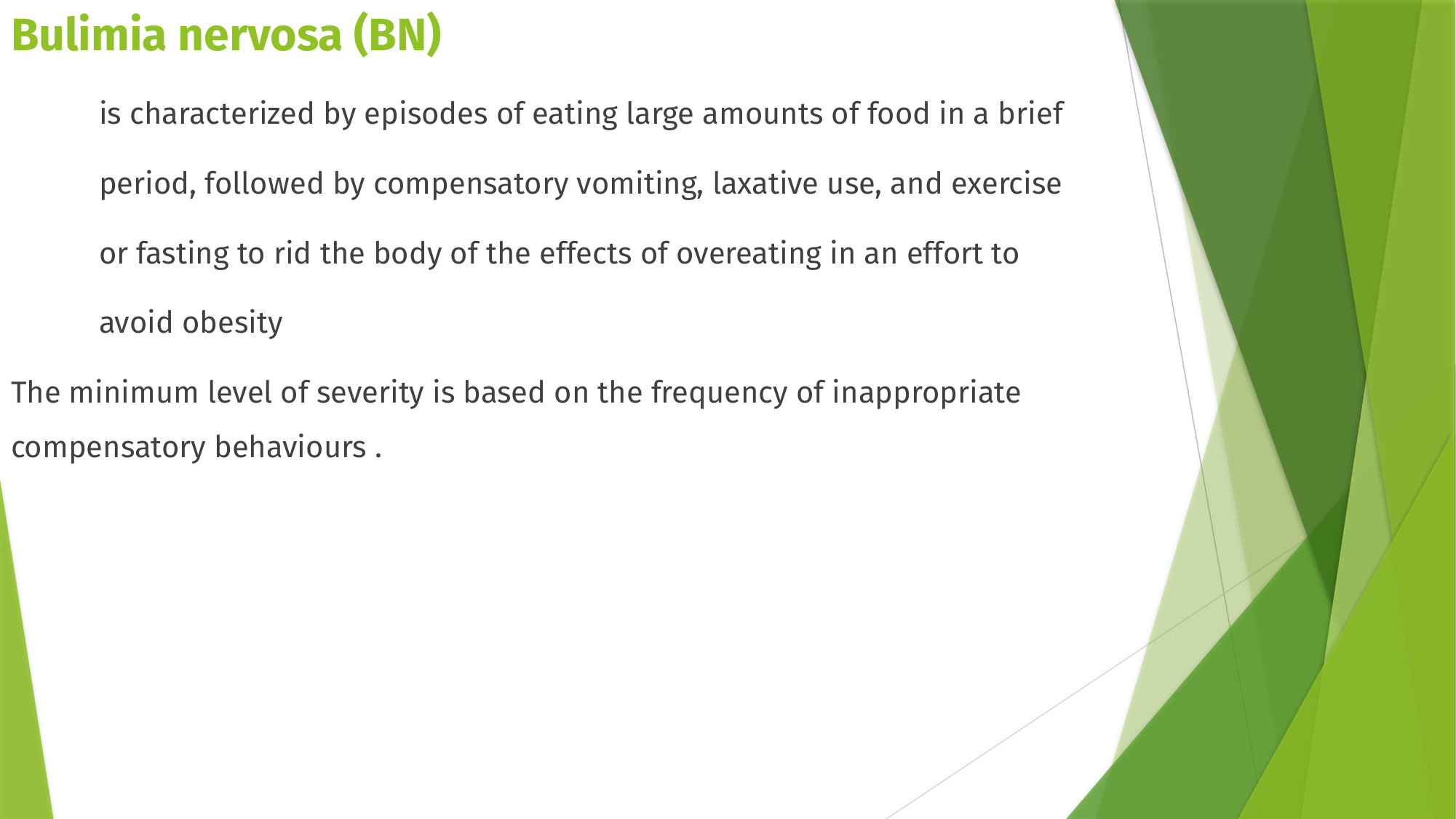

Bulimia nervosa (BN)
           is characterized by episodes of eating large amounts of food in a brief
           period, followed by compensatory vomiting, laxative use, and exercise
           or fasting to rid the body of the effects of overeating in an effort to
           avoid obesity
The minimum level of severity is based on the frequency of inappropriate compensatory behaviours .